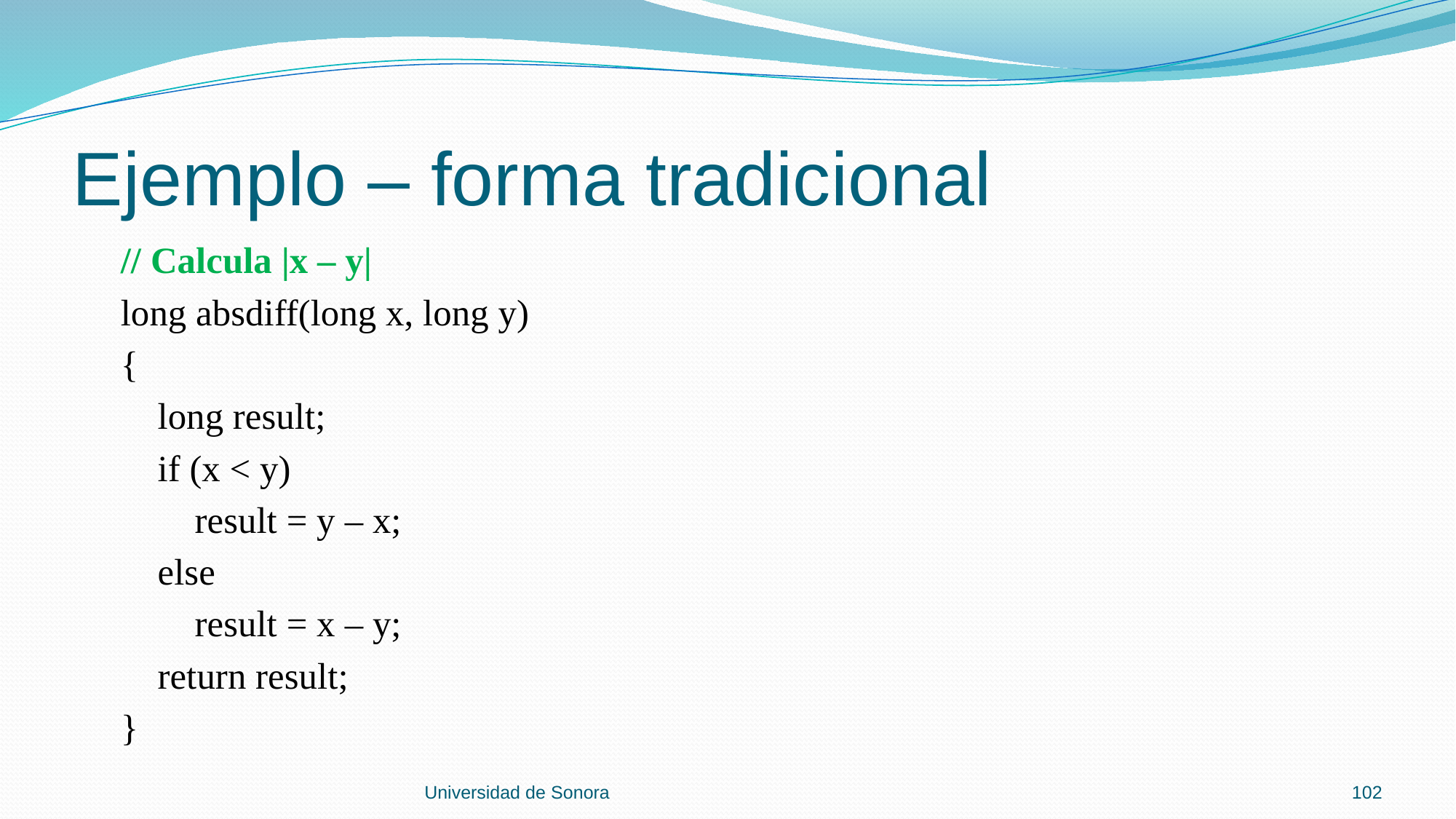

# Ejemplo – forma tradicional
    // Calcula |x – y|
    long absdiff(long x, long y)
    {
        long result;
        if (x < y)
            result = y – x;
        else
            result = x – y;
        return result;
    }
Universidad de Sonora
102